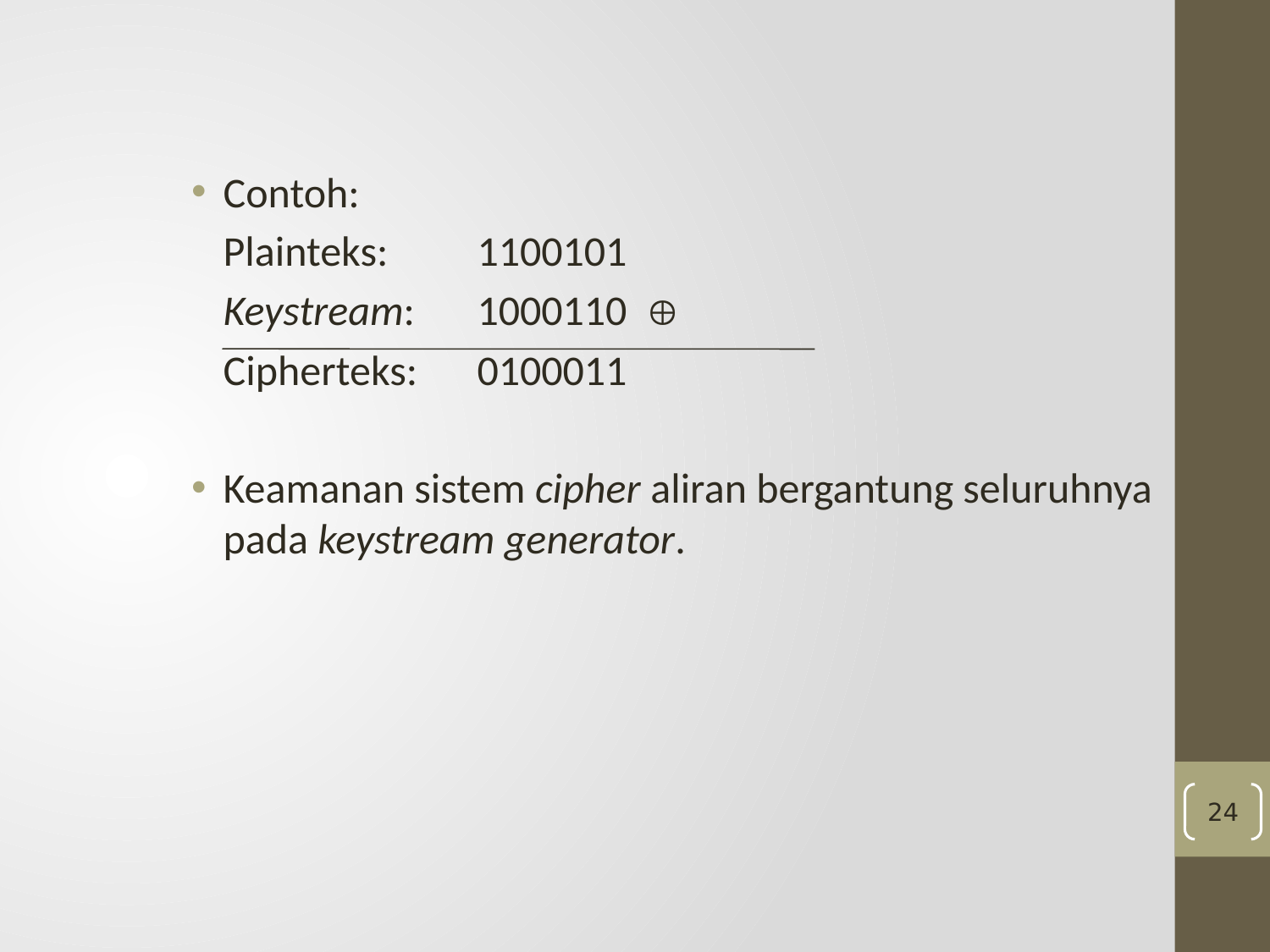

Contoh:
	Plainteks: 	1100101
	Keystream:	1000110  ⊕
	Cipherteks:	0100011

Keamanan sistem cipher aliran bergantung seluruhnya pada keystream generator.

24